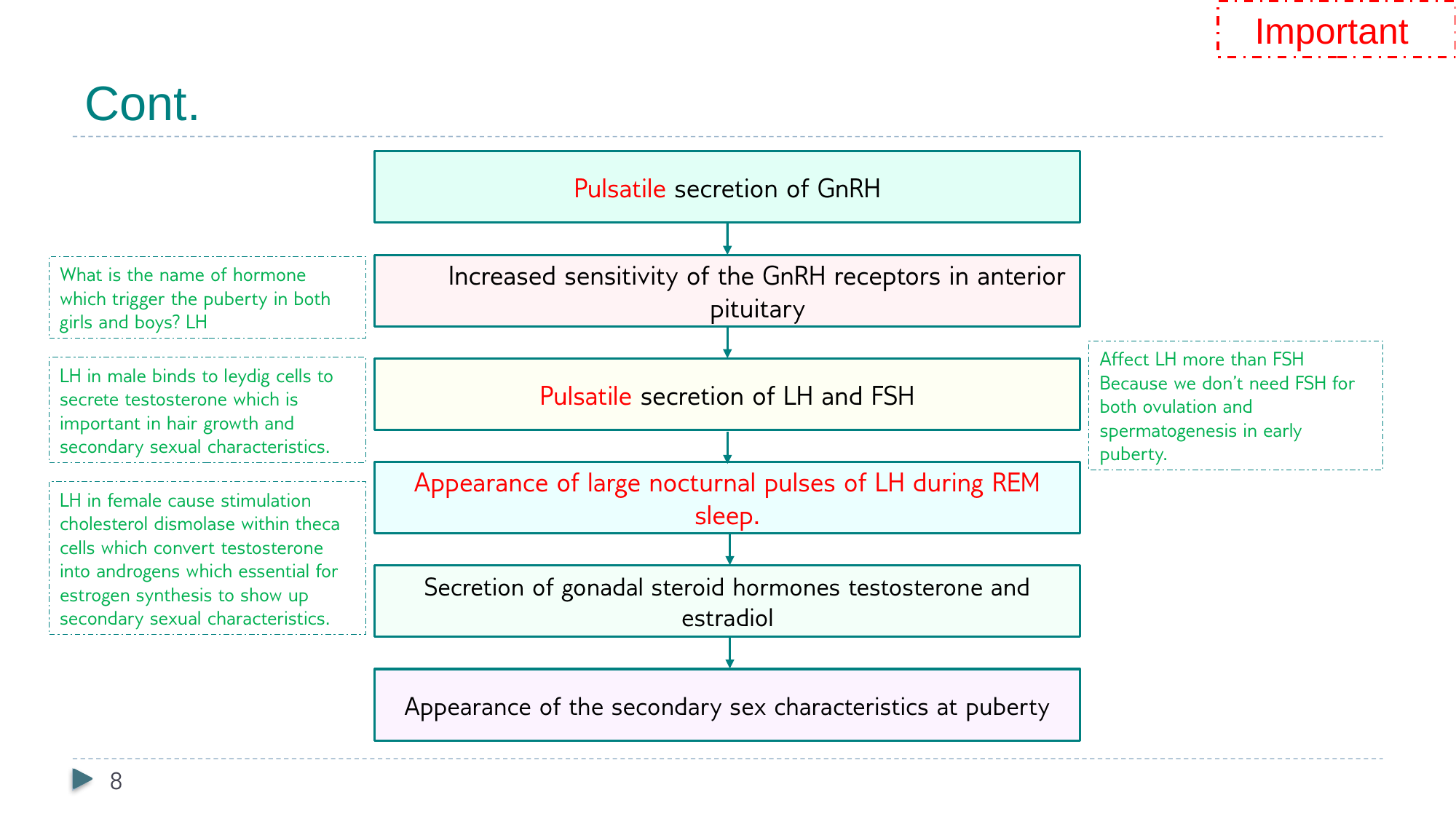

Important
# Cont.
Pulsatile secretion of GnRH
Increased sensitivity of the GnRH receptors in anterior pituitary
What is the name of hormone which trigger the puberty in both girls and boys? LH
Affect LH more than FSH
Because we don’t need FSH for both ovulation and spermatogenesis in early puberty.
LH in male binds to leydig cells to secrete testosterone which is important in hair growth and secondary sexual characteristics.
Pulsatile secretion of LH and FSH
Appearance of large nocturnal pulses of LH during REM sleep.
LH in female cause stimulation cholesterol dismolase within theca cells which convert testosterone into androgens which essential for estrogen synthesis to show up secondary sexual characteristics.
Secretion of gonadal steroid hormones testosterone and estradiol
Appearance of the secondary sex characteristics at puberty
8